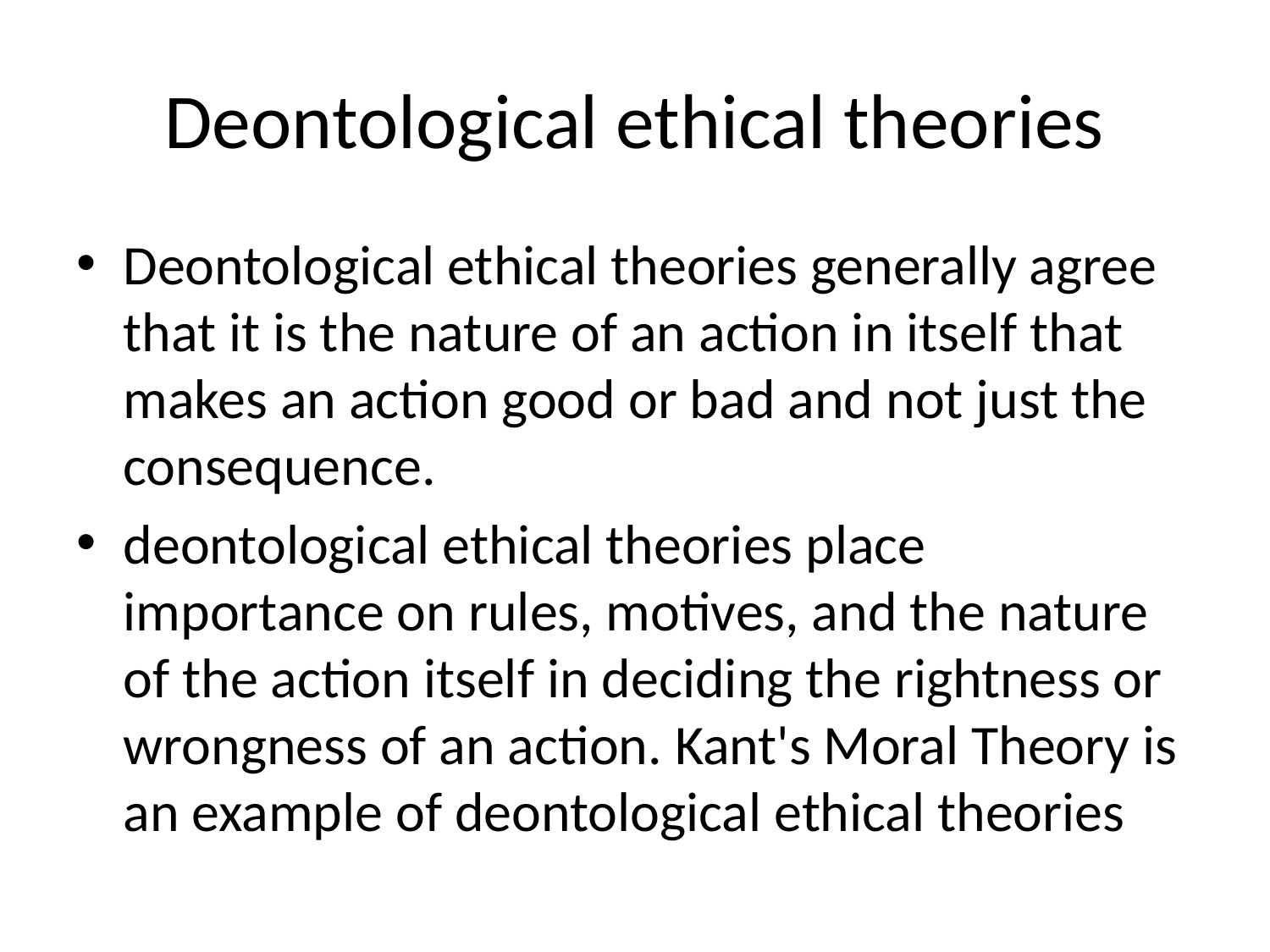

# Deontological ethical theories
Deontological ethical theories generally agree that it is the nature of an action in itself that makes an action good or bad and not just the consequence.
deontological ethical theories place importance on rules, motives, and the nature of the action itself in deciding the rightness or wrongness of an action. Kant's Moral Theory is an example of deontological ethical theories